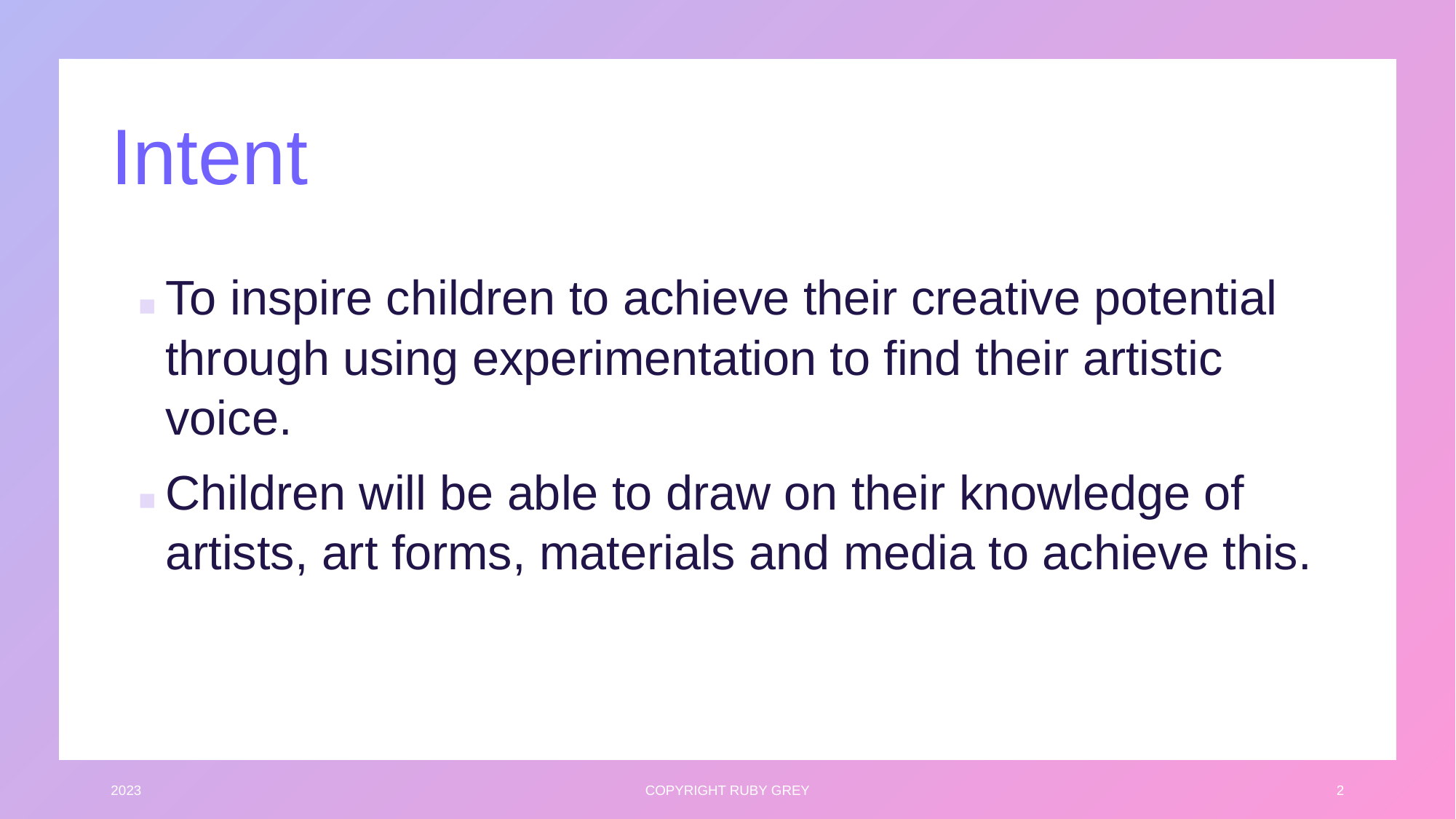

# Intent
To inspire children to achieve their creative potential through using experimentation to find their artistic voice.
Children will be able to draw on their knowledge of artists, art forms, materials and media to achieve this.
2023
COPYRIGHT RUBY GREY
2